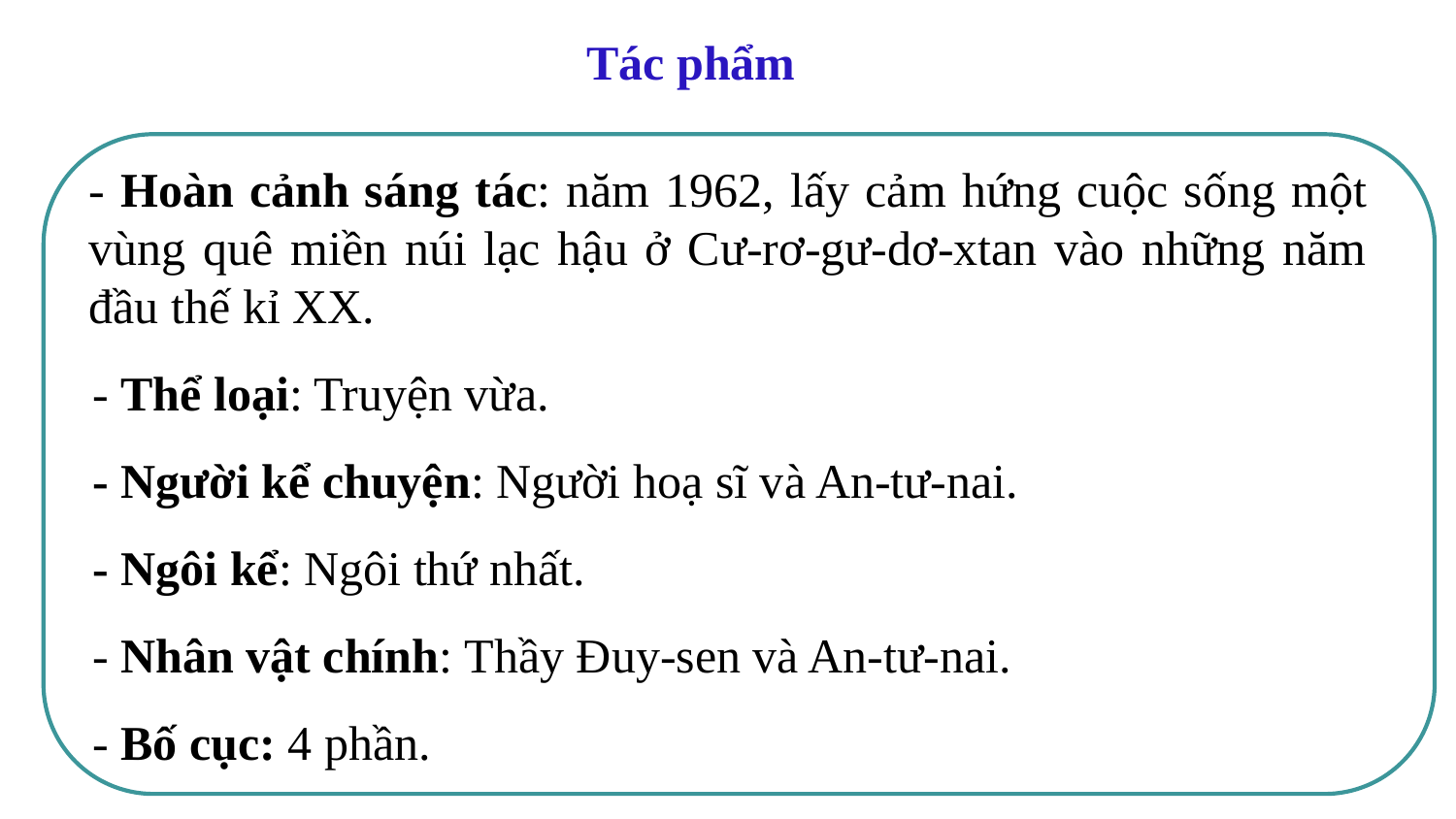

Tác phẩm

- Hoàn cảnh sáng tác: năm 1962, lấy cảm hứng cuộc sống một vùng quê miền núi lạc hậu ở Cư-rơ-gư-dơ-xtan vào những năm đầu thế kỉ XX.
- Thể loại: Truyện vừa.
- Người kể chuyện: Người hoạ sĩ và An-tư-nai.
- Ngôi kể: Ngôi thứ nhất.
- Nhân vật chính: Thầy Đuy-sen và An-tư-nai.
- Bố cục: 4 phần.